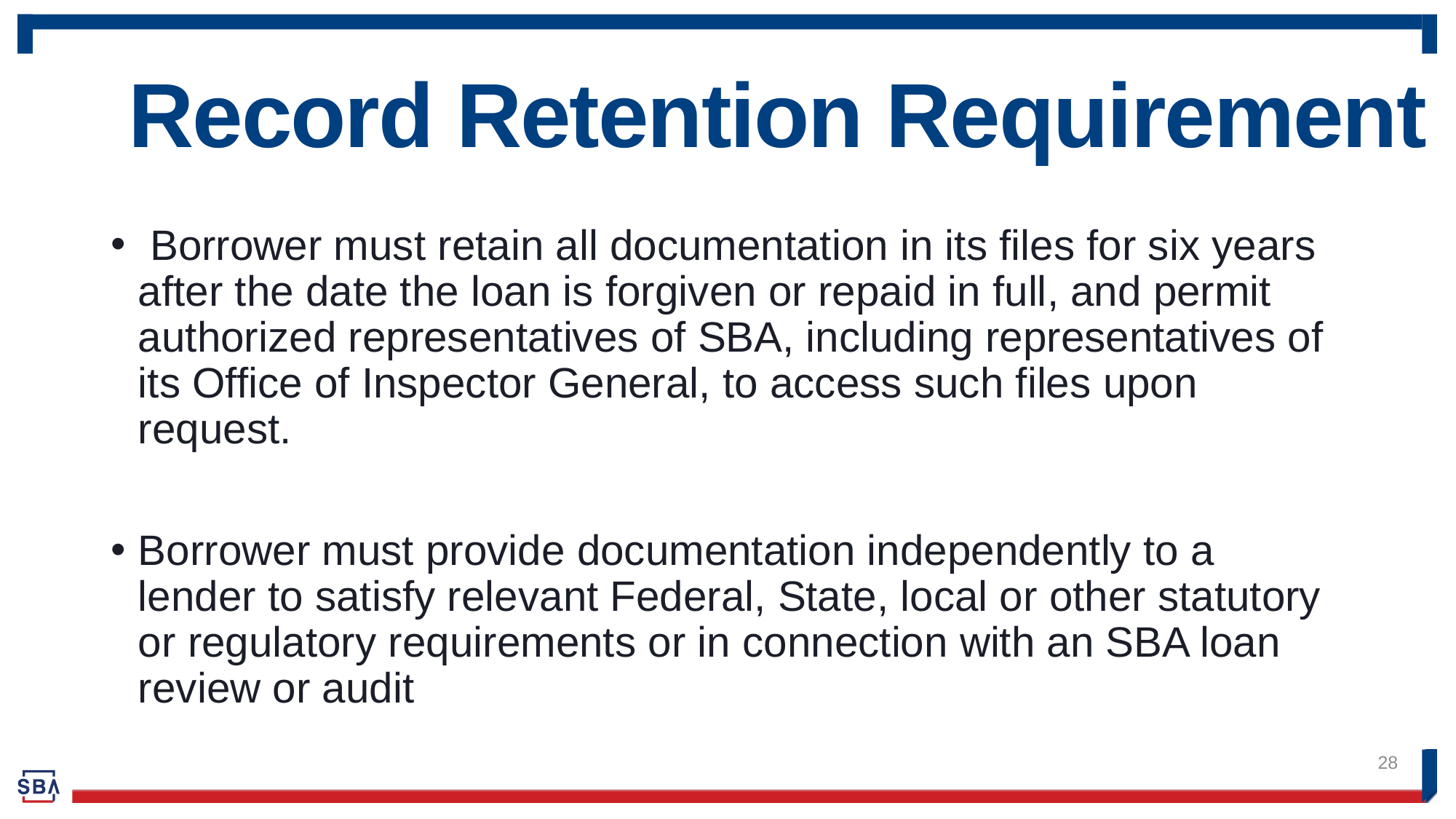

# Record Retention Requirement
 Borrower must retain all documentation in its files for six years after the date the loan is forgiven or repaid in full, and permit authorized representatives of SBA, including representatives of its Office of Inspector General, to access such files upon request.

Borrower must provide documentation independently to a lender to satisfy relevant Federal, State, local or other statutory or regulatory requirements or in connection with an SBA loan review or audit
28